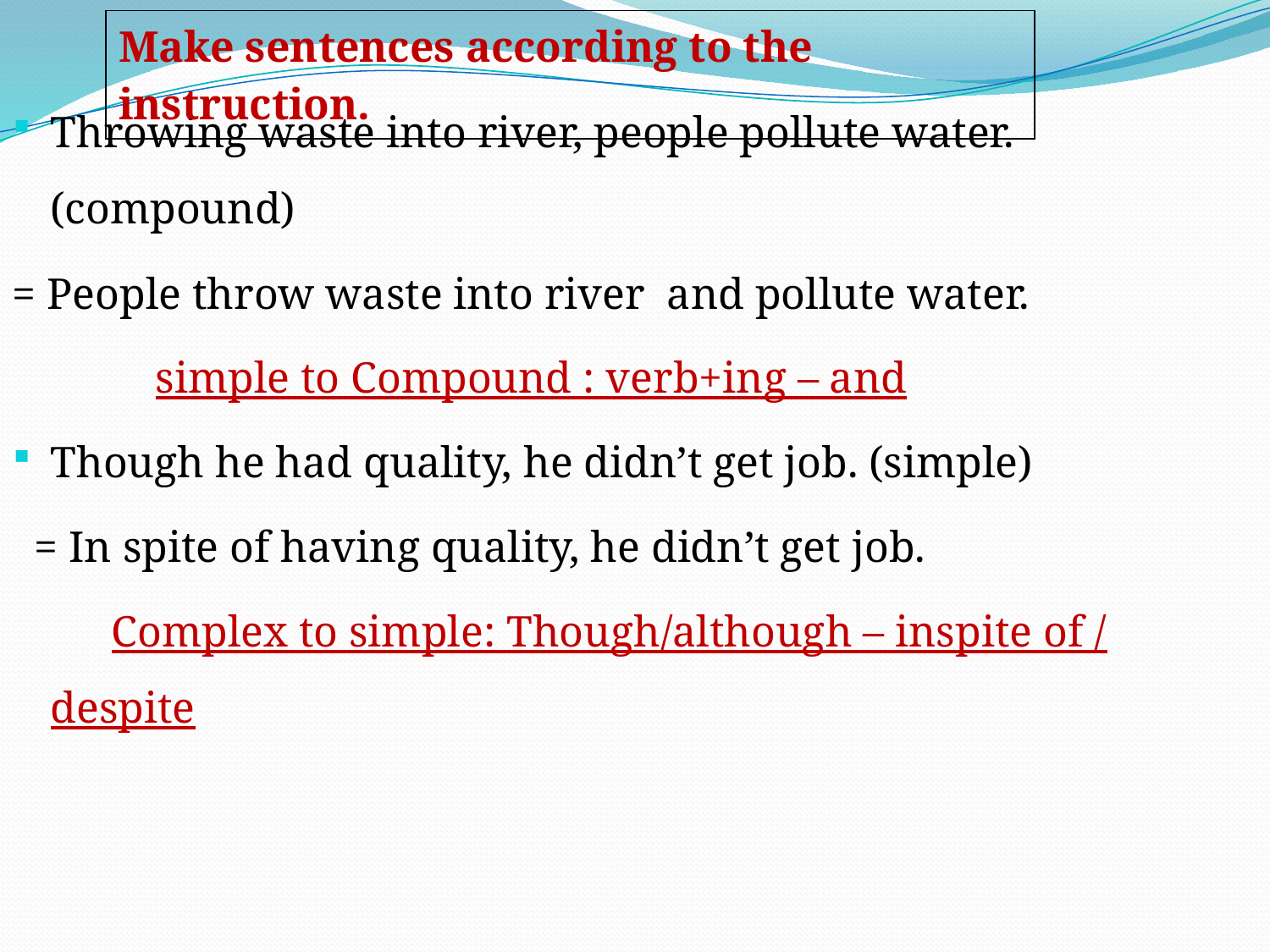

| Make sentences according to the instruction. |
| --- |
Throwing waste into river, people pollute water. (compound)
= People throw waste into river  and pollute water.
             simple to Compound : verb+ing – and
Though he had quality, he didn’t get job. (simple)
  = In spite of having quality, he didn’t get job.
         Complex to simple: Though/although – inspite of / despite